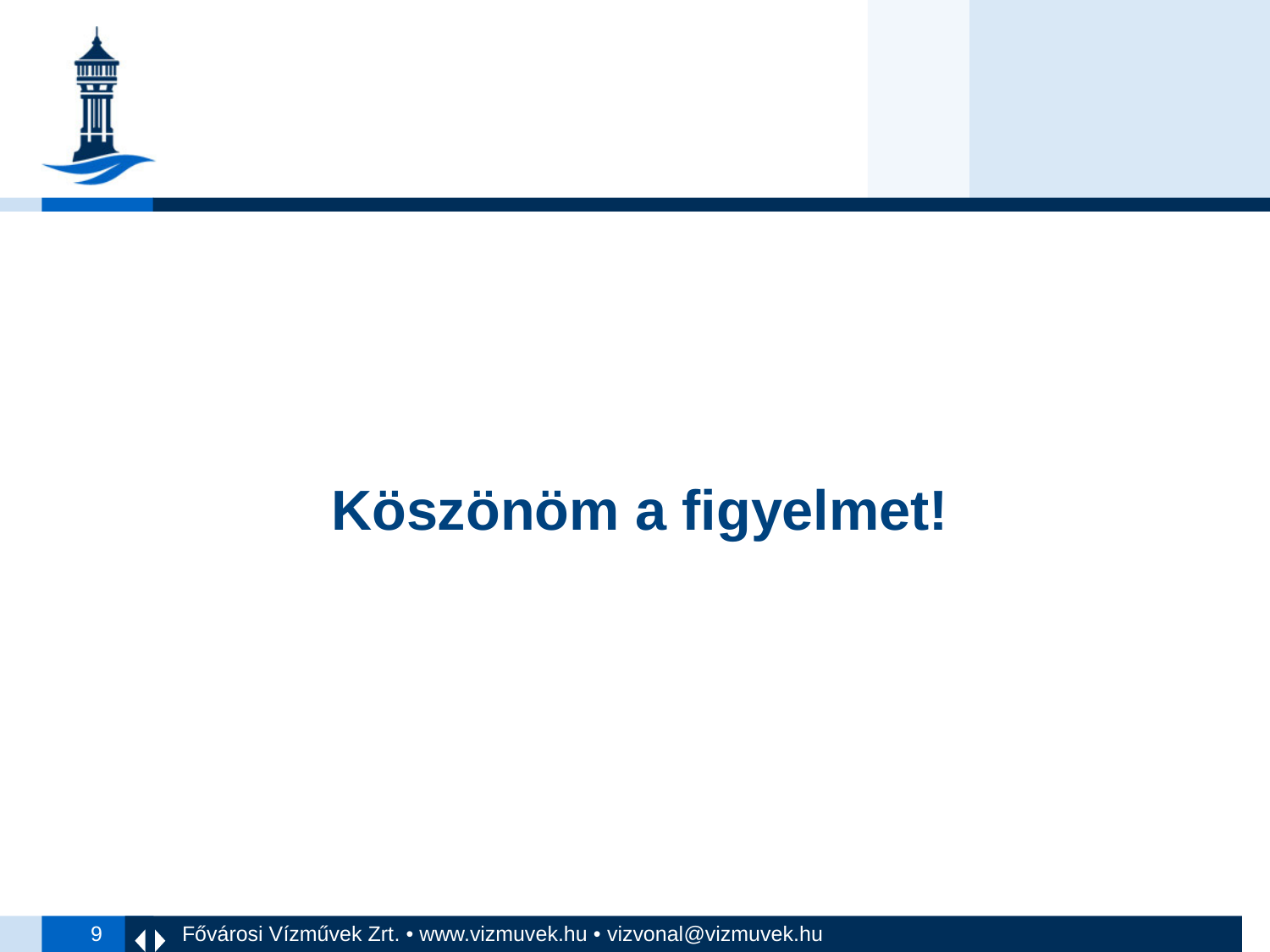

Köszönöm a figyelmet!
Fővárosi Vízművek Zrt. • www.vizmuvek.hu • vizvonal@vizmuvek.hu